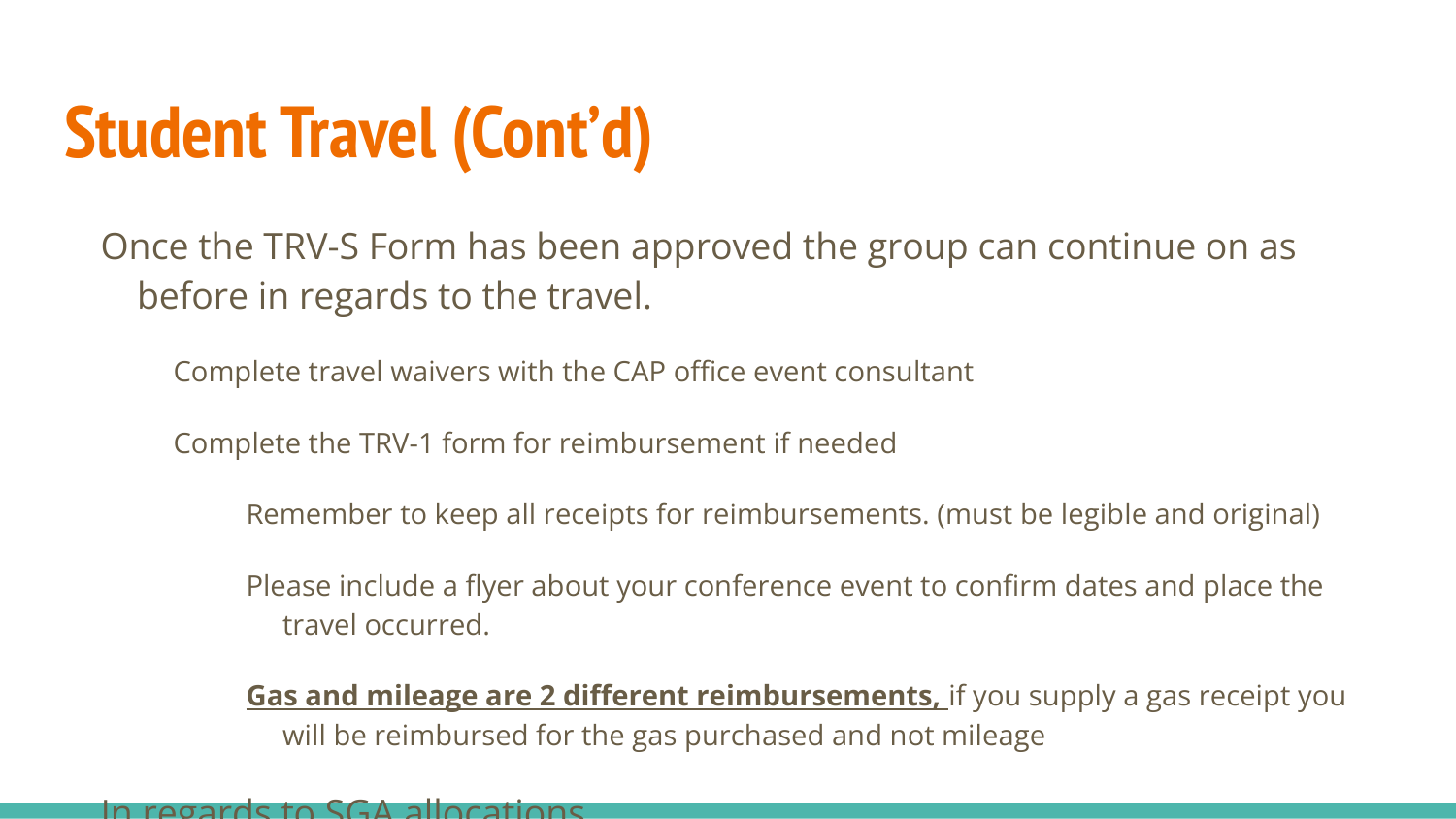

# Student Travel (Cont’d)
Once the TRV-S Form has been approved the group can continue on as before in regards to the travel.
Complete travel waivers with the CAP office event consultant
Complete the TRV-1 form for reimbursement if needed
Remember to keep all receipts for reimbursements. (must be legible and original)
Please include a flyer about your conference event to confirm dates and place the travel occurred.
Gas and mileage are 2 different reimbursements, if you supply a gas receipt you will be reimbursed for the gas purchased and not mileage
In regards to SGA allocations
Once TRV-S form approved you can submit your application to the SGA finance committee for travel allocation approval.